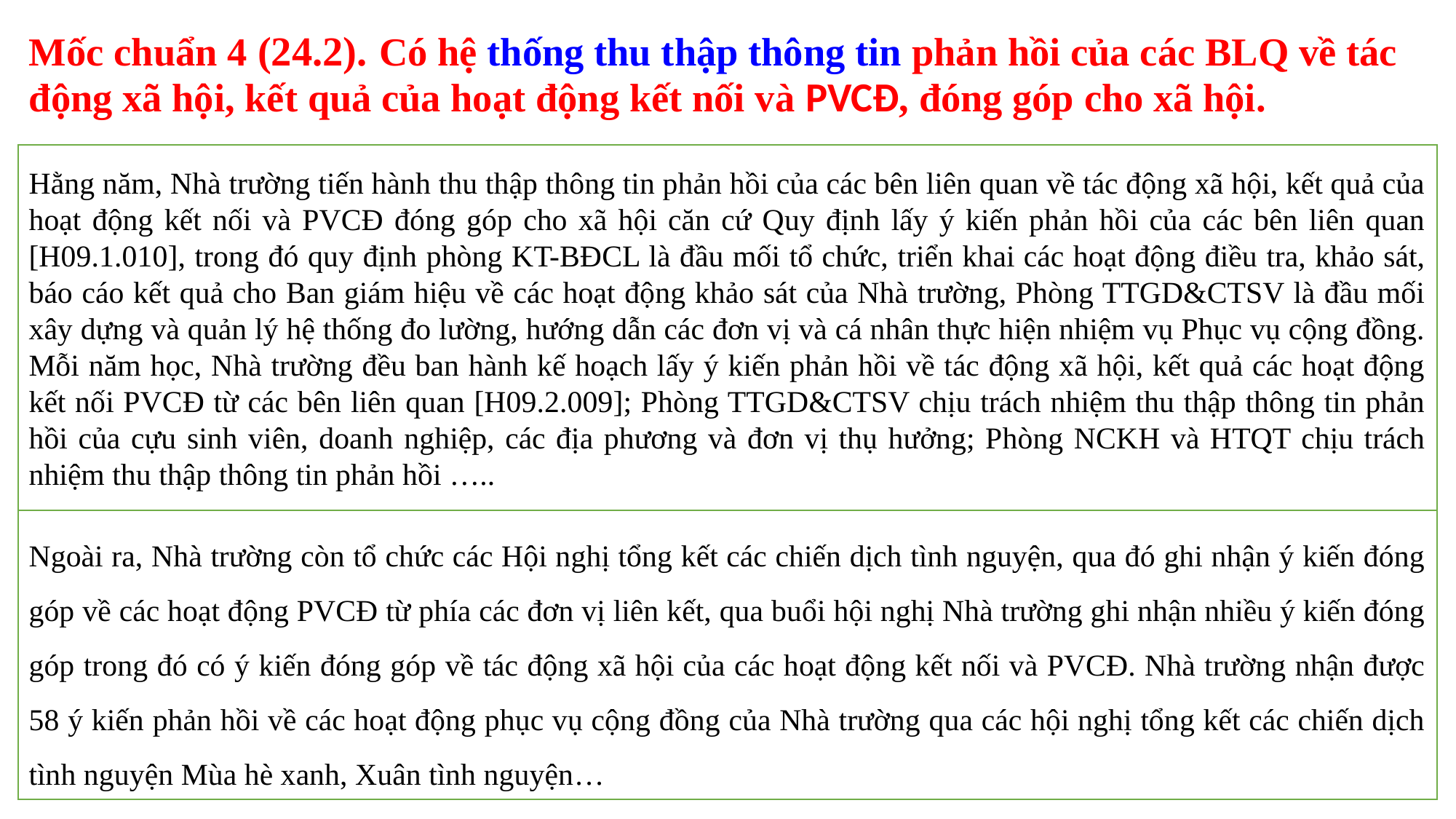

# Mốc chuẩn 4 (24.2). Có hệ thống thu thập thông tin phản hồi của các BLQ về tác động xã hội, kết quả của hoạt động kết nối và PVCĐ, đóng góp cho xã hội.
Hằng năm, Nhà trường tiến hành thu thập thông tin phản hồi của các bên liên quan về tác động xã hội, kết quả của hoạt động kết nối và PVCĐ đóng góp cho xã hội căn cứ Quy định lấy ý kiến phản hồi của các bên liên quan [H09.1.010], trong đó quy định phòng KT-BĐCL là đầu mối tổ chức, triển khai các hoạt động điều tra, khảo sát, báo cáo kết quả cho Ban giám hiệu về các hoạt động khảo sát của Nhà trường, Phòng TTGD&CTSV là đầu mối xây dựng và quản lý hệ thống đo lường, hướng dẫn các đơn vị và cá nhân thực hiện nhiệm vụ Phục vụ cộng đồng. Mỗi năm học, Nhà trường đều ban hành kế hoạch lấy ý kiến phản hồi về tác động xã hội, kết quả các hoạt động kết nối PVCĐ từ các bên liên quan [H09.2.009]; Phòng TTGD&CTSV chịu trách nhiệm thu thập thông tin phản hồi của cựu sinh viên, doanh nghiệp, các địa phương và đơn vị thụ hưởng; Phòng NCKH và HTQT chịu trách nhiệm thu thập thông tin phản hồi …..
Ngoài ra, Nhà trường còn tổ chức các Hội nghị tổng kết các chiến dịch tình nguyện, qua đó ghi nhận ý kiến đóng góp về các hoạt động PVCĐ từ phía các đơn vị liên kết, qua buổi hội nghị Nhà trường ghi nhận nhiều ý kiến đóng góp trong đó có ý kiến đóng góp về tác động xã hội của các hoạt động kết nối và PVCĐ. Nhà trường nhận được 58 ý kiến phản hồi về các hoạt động phục vụ cộng đồng của Nhà trường qua các hội nghị tổng kết các chiến dịch tình nguyện Mùa hè xanh, Xuân tình nguyện…